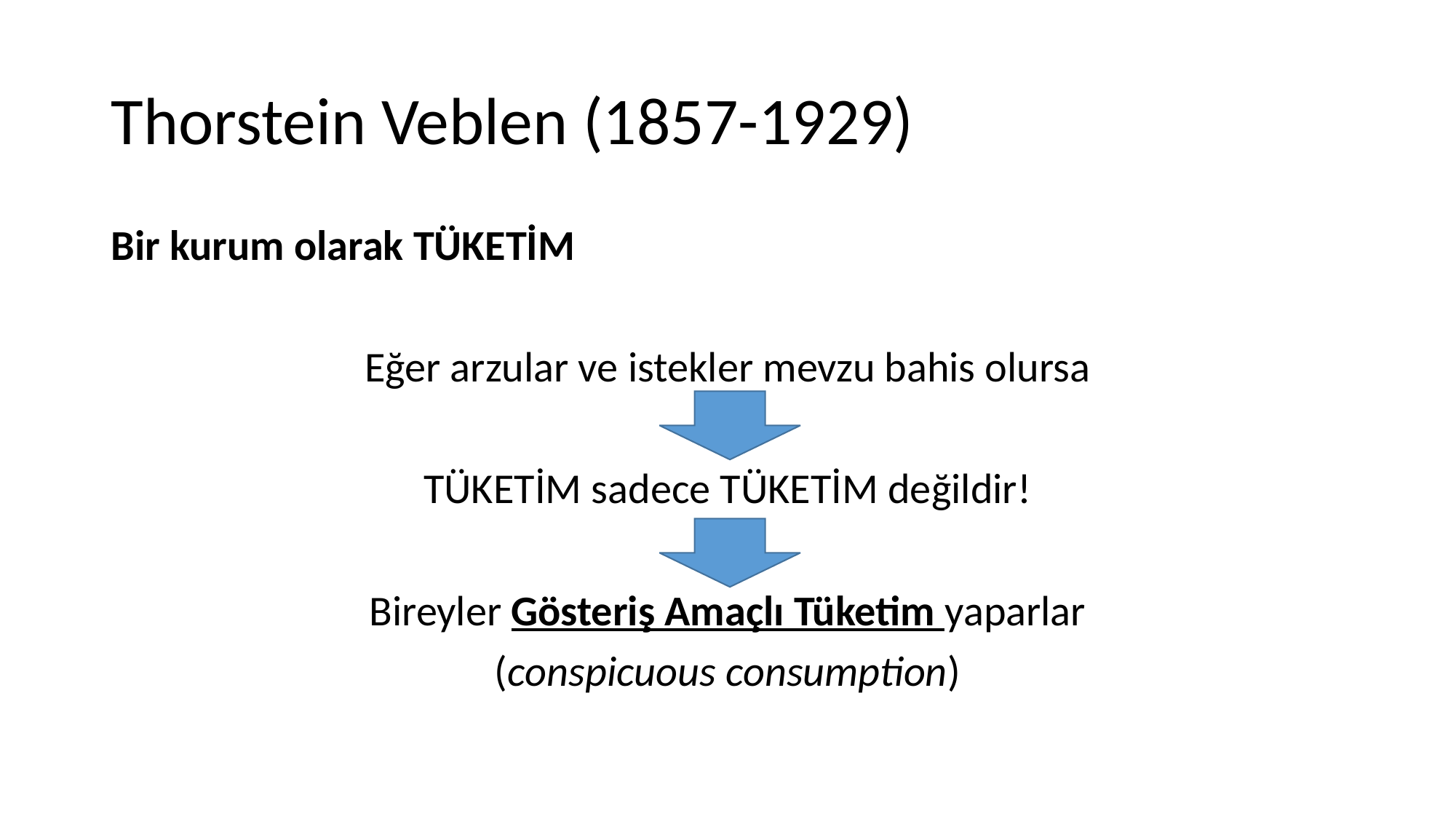

# Thorstein Veblen (1857-1929)
Bir kurum olarak TÜKETİM

Eğer arzular ve istekler mevzu bahis olursa

TÜKETİM sadece TÜKETİM değildir!

Bireyler Gösteriş Amaçlı Tüketim yaparlar
(conspicuous consumption)